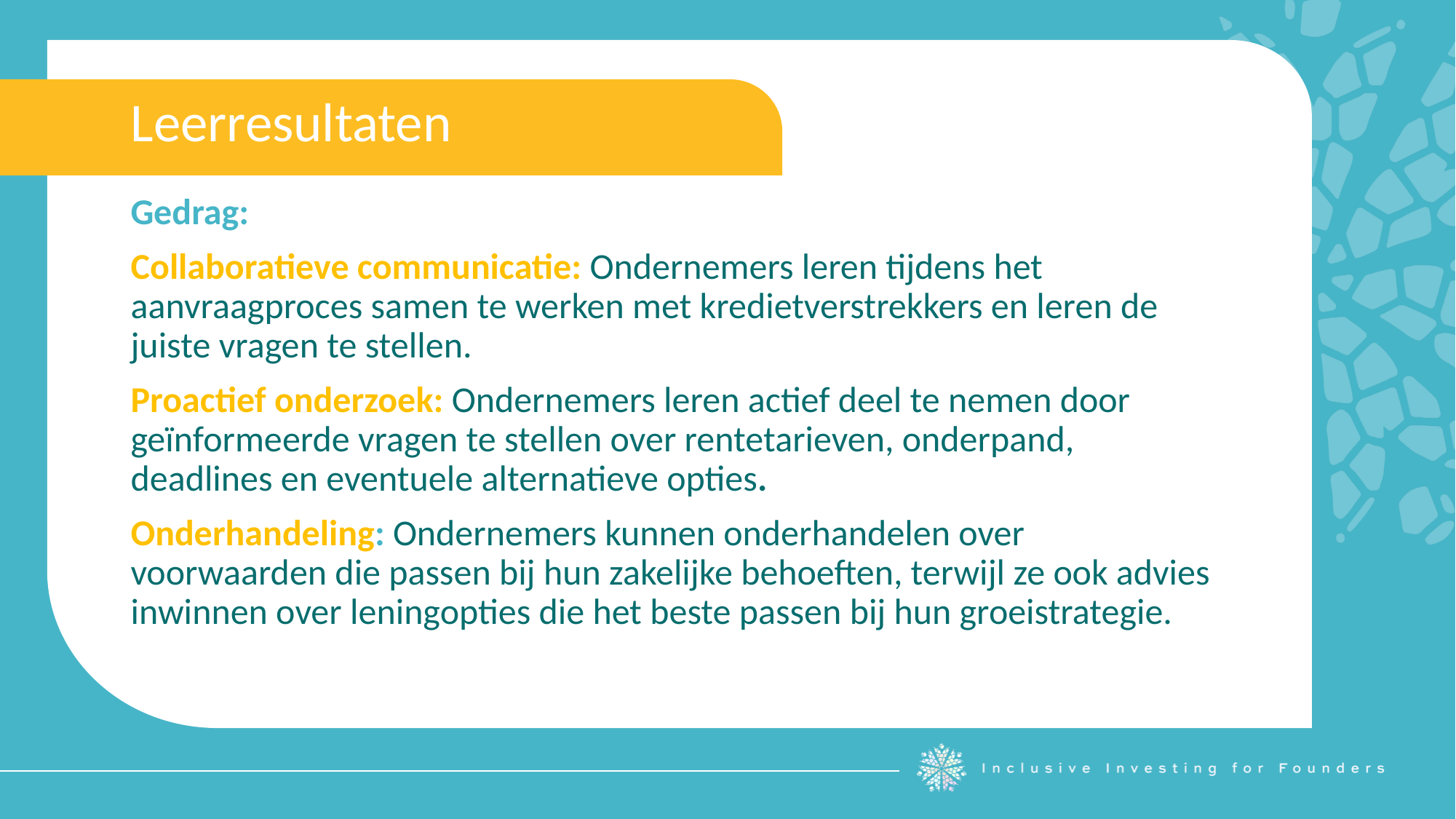

Leerresultaten

Gedrag:
Collaboratieve communicatie: Ondernemers leren tijdens het aanvraagproces samen te werken met kredietverstrekkers en leren de juiste vragen te stellen.
Proactief onderzoek: Ondernemers leren actief deel te nemen door geïnformeerde vragen te stellen over rentetarieven, onderpand, deadlines en eventuele alternatieve opties.
Onderhandeling: Ondernemers kunnen onderhandelen over voorwaarden die passen bij hun zakelijke behoeften, terwijl ze ook advies inwinnen over leningopties die het beste passen bij hun groeistrategie.